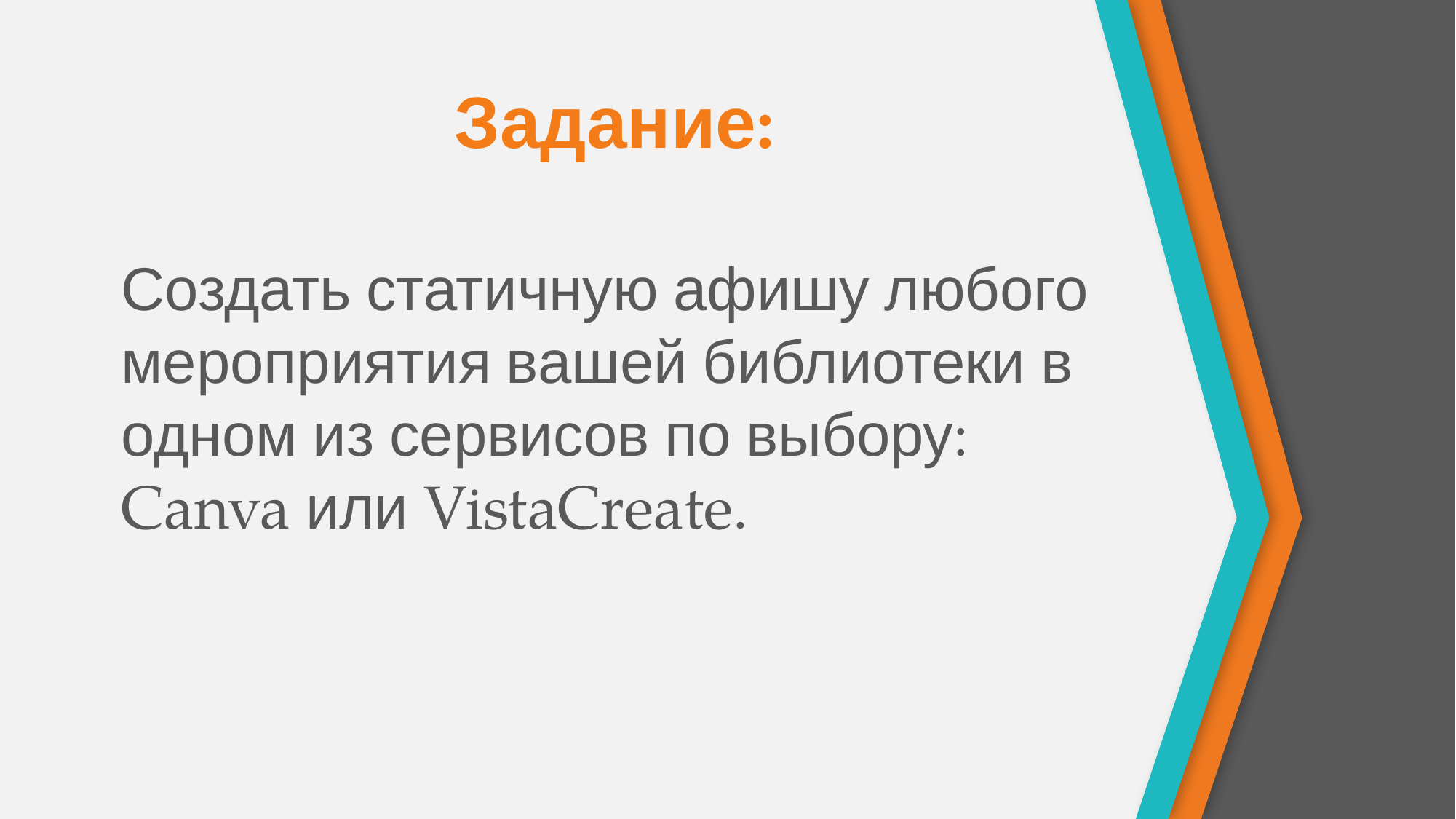

Задание:

Создать статичную афишу любого мероприятия вашей библиотеки в одном из сервисов по выбору:
Canva или VistaCreate.